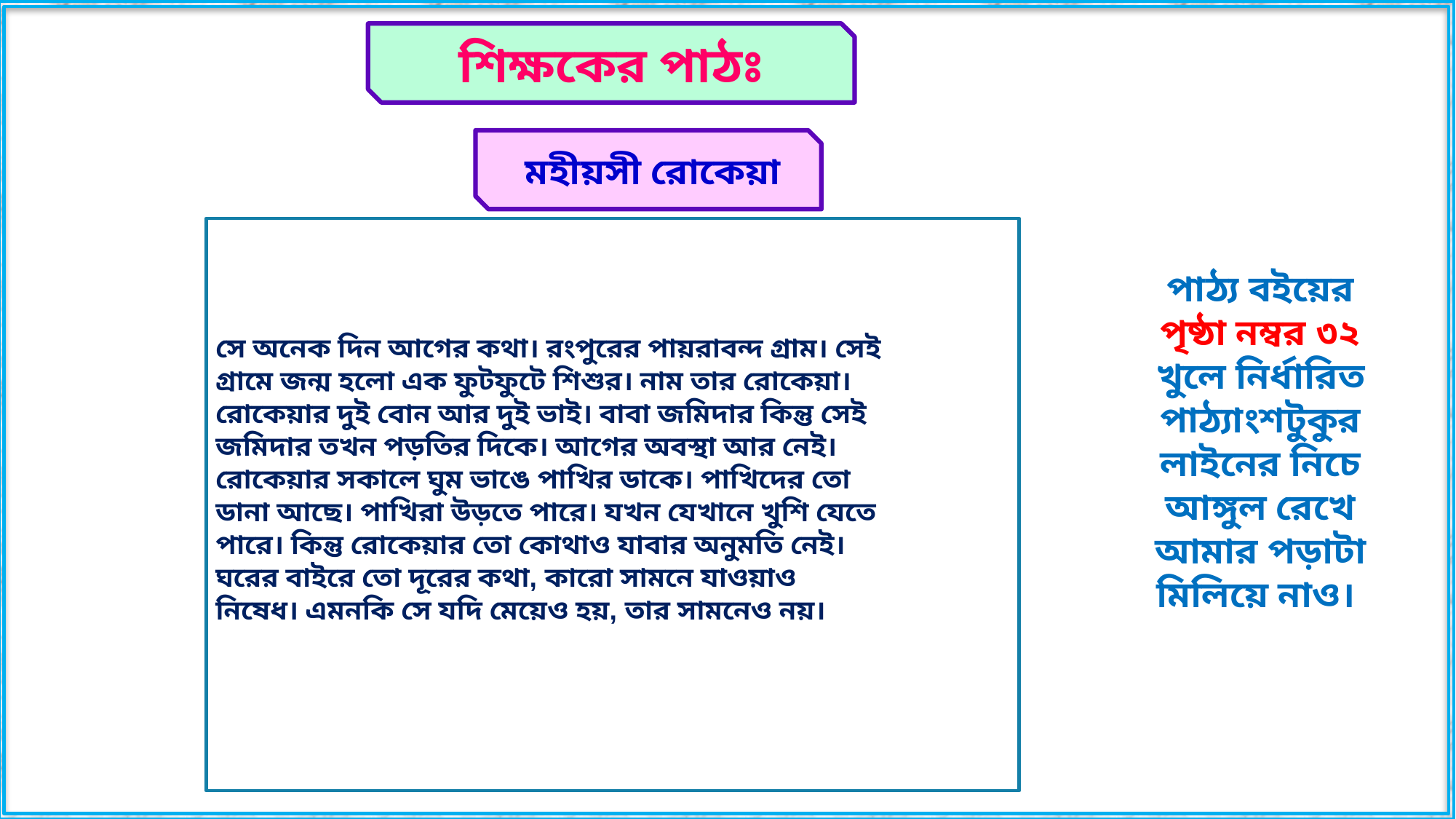

শিক্ষকের পাঠঃ
  মহীয়সী রোকেয়া

পাঠ্য বইয়ের পৃষ্ঠা নম্বর ৩২ খুলে নির্ধারিত পাঠ্যাংশটুকুর লাইনের নিচে আঙ্গুল রেখে আমার পড়াটা মিলিয়ে নাও।
সে অনেক দিন আগের কথা। রংপুরের পায়রাবন্দ গ্রাম। সেই
গ্রামে জন্ম হলো এক ফুটফুটে শিশুর। নাম তার রোকেয়া।
রোকেয়ার দুই বোন আর দুই ভাই। বাবা জমিদার কিন্তু সেই
জমিদার তখন পড়তির দিকে। আগের অবস্থা আর নেই।
রোকেয়ার সকালে ঘুম ভাঙে পাখির ডাকে। পাখিদের তো
ডানা আছে। পাখিরা উড়তে পারে। যখন যেখানে খুশি যেতে
পারে। কিন্তু রোকেয়ার তো কোথাও যাবার অনুমতি নেই।
ঘরের বাইরে তো দূরের কথা, কারো সামনে যাওয়াও
নিষেধ। এমনকি সে যদি মেয়েও হয়, তার সামনেও নয়।